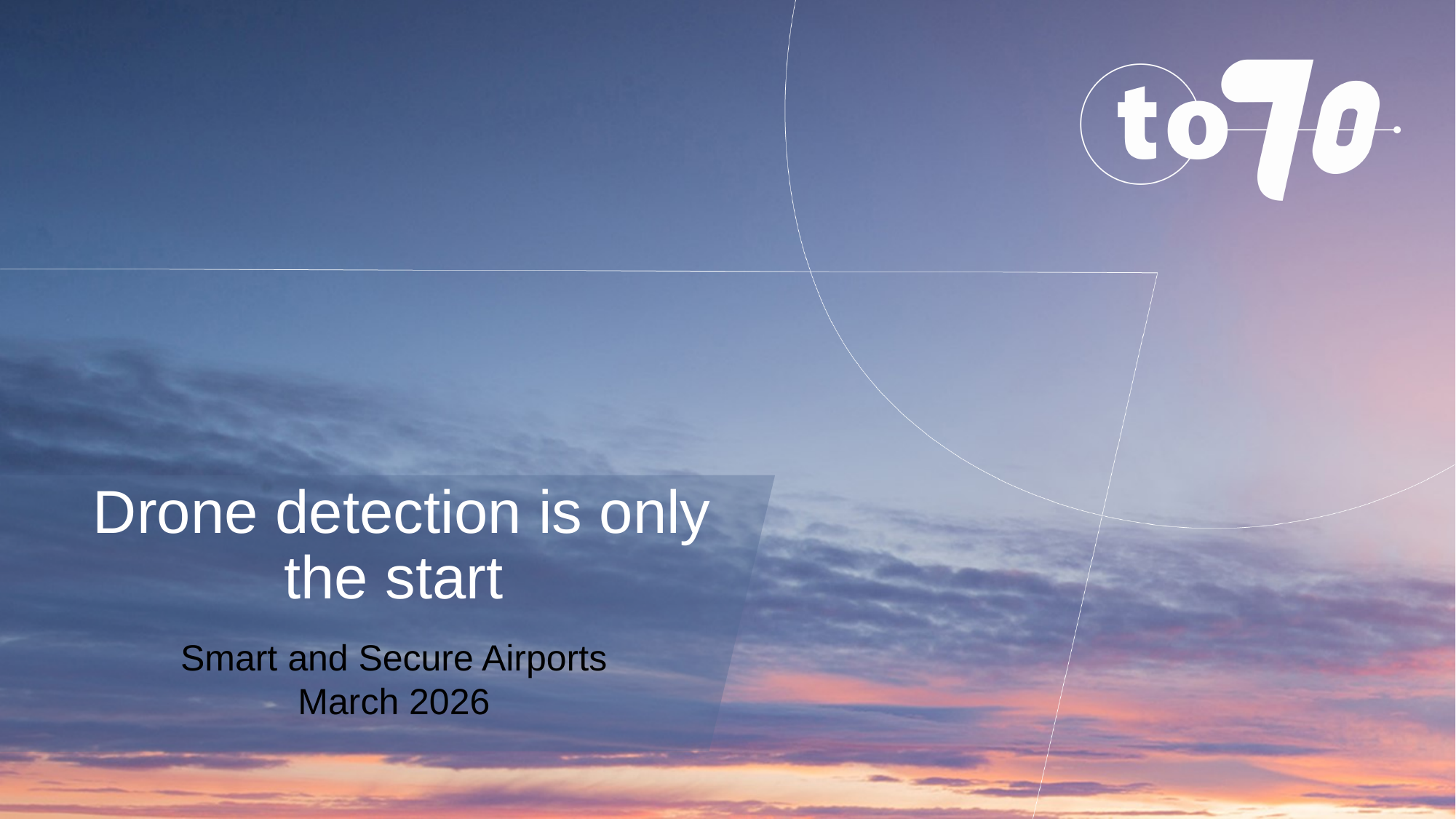

# Drone detection is only the start
Smart and Secure Airports
March 2026